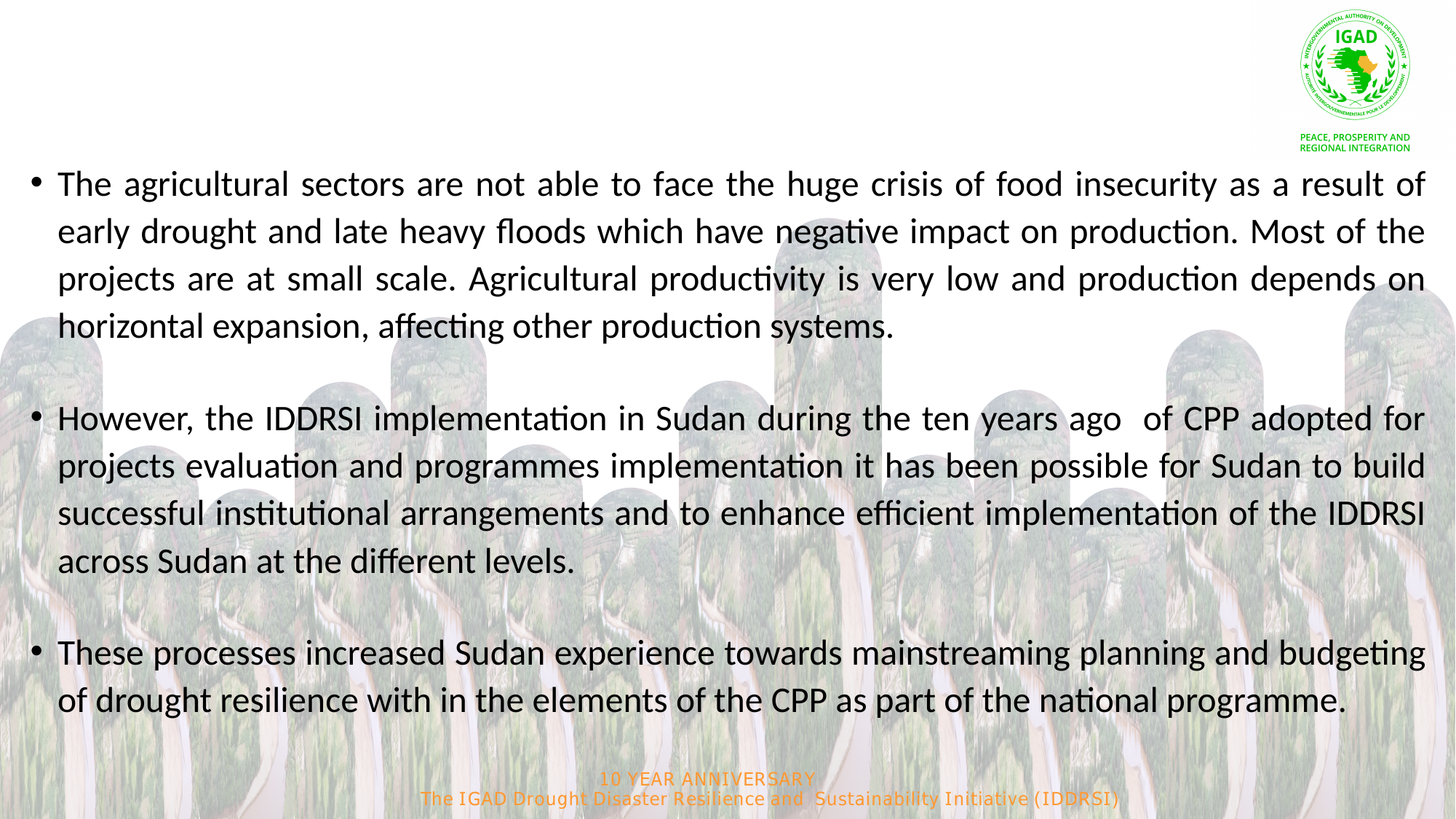

The agricultural sectors are not able to face the huge crisis of food insecurity as a result of early drought and late heavy floods which have negative impact on production. Most of the projects are at small scale. Agricultural productivity is very low and production depends on horizontal expansion, affecting other production systems.

However, the IDDRSI implementation in Sudan during the ten years ago  of CPP adopted for projects evaluation and programmes implementation it has been possible for Sudan to build successful institutional arrangements and to enhance efficient implementation of the IDDRSI across Sudan at the different levels.

These processes increased Sudan experience towards mainstreaming planning and budgeting of drought resilience with in the elements of the CPP as part of the national programme.